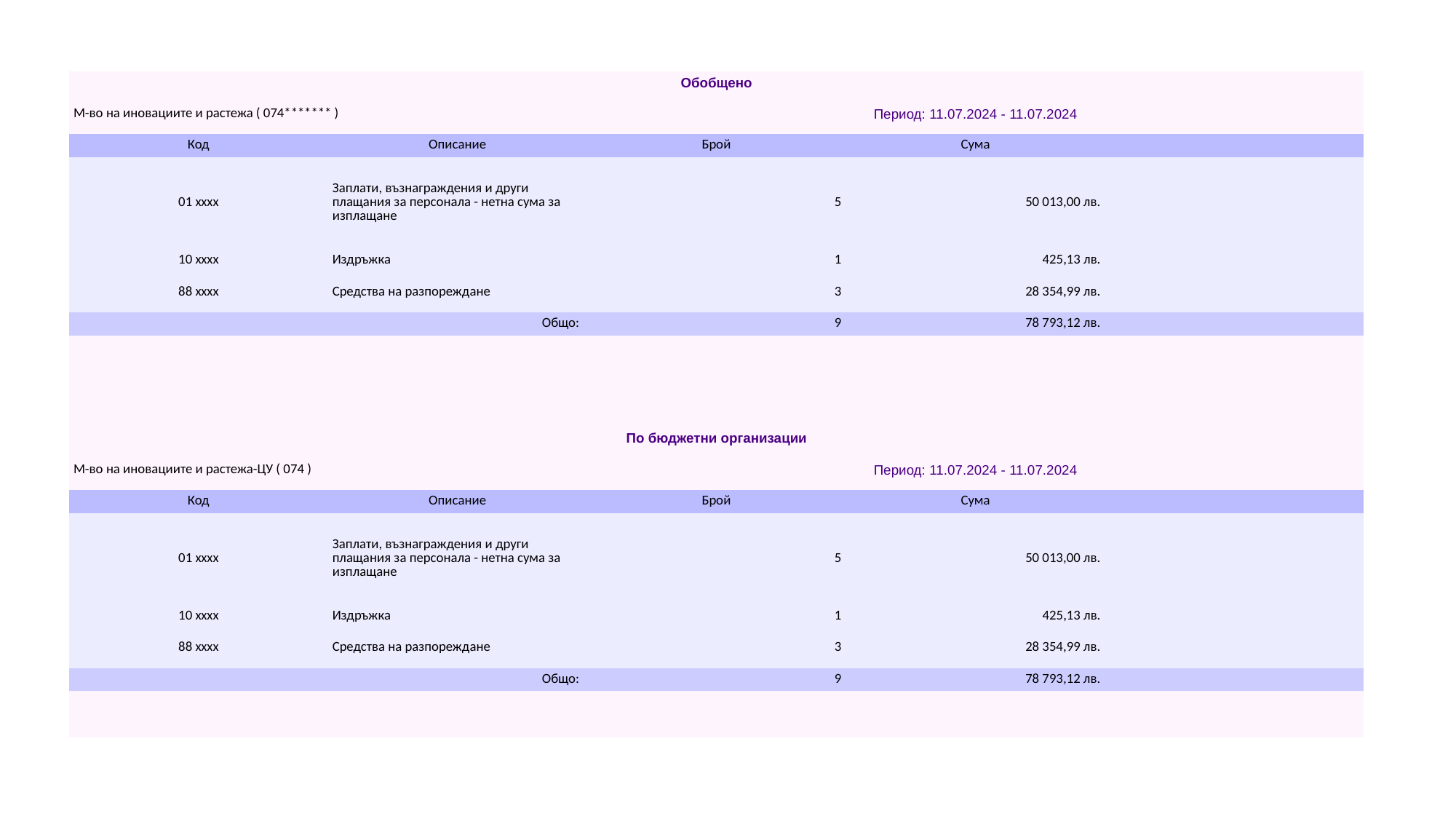

| Обобщено |  |  |  |  |
| --- | --- | --- | --- | --- |
| М-во на иновациите и растежа ( 074\*\*\*\*\*\*\* ) |  | Период: 11.07.2024 - 11.07.2024 |  |  |
| Код | Описание | Брой | Сума |  |
| 01 xxxx | Заплати, възнаграждения и други плащания за персонала - нетна сума за изплащане | 5 | 50 013,00 лв. |  |
| 10 xxxx | Издръжка | 1 | 425,13 лв. |  |
| 88 xxxx | Средства на разпореждане | 3 | 28 354,99 лв. |  |
| Общо: |  | 9 | 78 793,12 лв. |  |
|  |  |  |  |  |
|  |  |  |  |  |
|  |  |  |  |  |
|  |  |  |  |  |
| По бюджетни организации |  |  |  |  |
| М-во на иновациите и растежа-ЦУ ( 074 ) |  | Период: 11.07.2024 - 11.07.2024 |  |  |
| Код | Описание | Брой | Сума |  |
| 01 xxxx | Заплати, възнаграждения и други плащания за персонала - нетна сума за изплащане | 5 | 50 013,00 лв. |  |
| 10 xxxx | Издръжка | 1 | 425,13 лв. |  |
| 88 xxxx | Средства на разпореждане | 3 | 28 354,99 лв. |  |
| Общо: |  | 9 | 78 793,12 лв. |  |
|  |  |  |  |  |
|  |  |  |  |  |
#